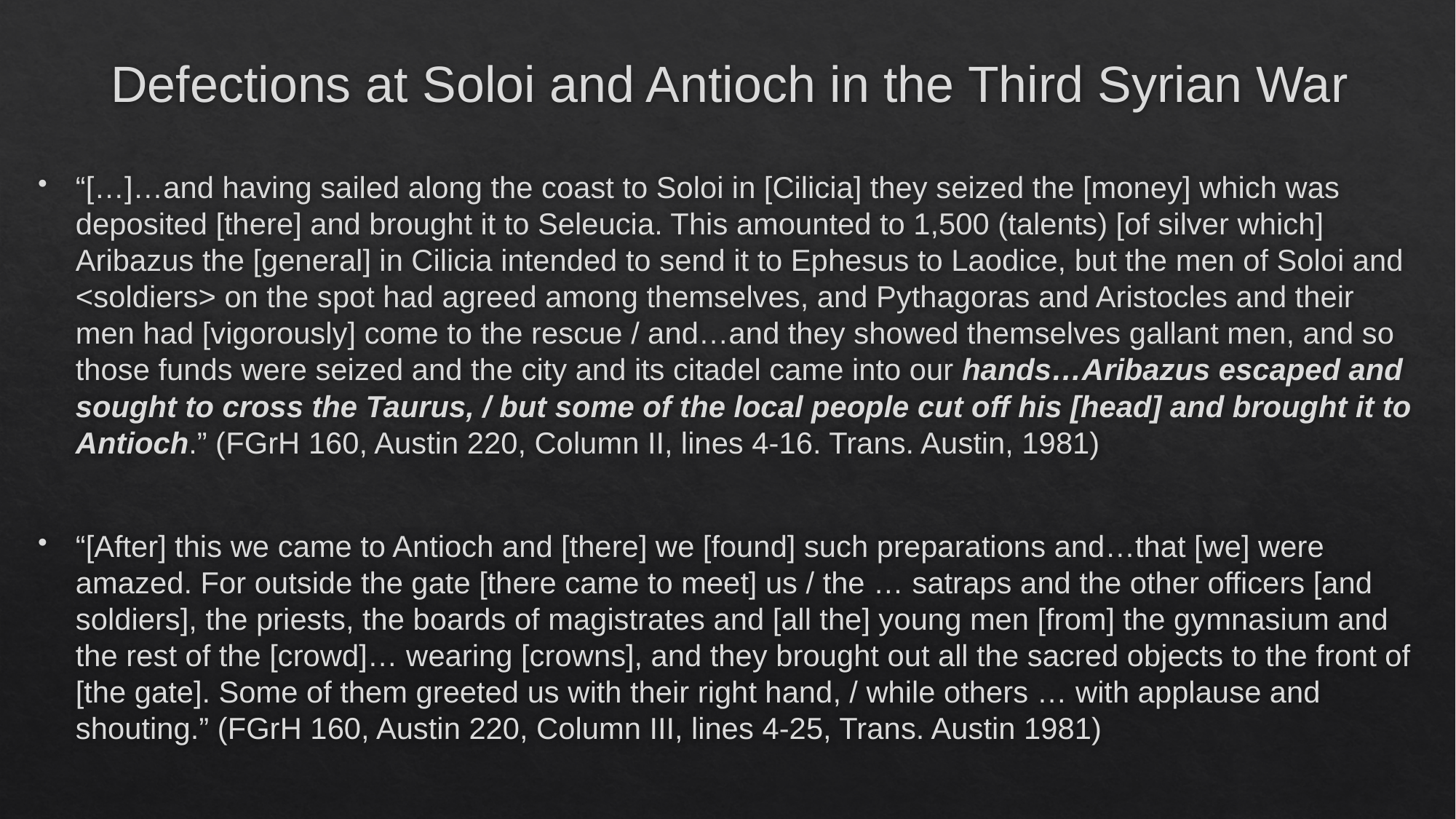

# Defections at Soloi and Antioch in the Third Syrian War
“[…]…and having sailed along the coast to Soloi in [Cilicia] they seized the [money] which was deposited [there] and brought it to Seleucia. This amounted to 1,500 (talents) [of silver which] Aribazus the [general] in Cilicia intended to send it to Ephesus to Laodice, but the men of Soloi and <soldiers> on the spot had agreed among themselves, and Pythagoras and Aristocles and their men had [vigorously] come to the rescue / and…and they showed themselves gallant men, and so those funds were seized and the city and its citadel came into our hands…Aribazus escaped and sought to cross the Taurus, / but some of the local people cut off his [head] and brought it to Antioch.” (FGrH 160, Austin 220, Column II, lines 4-16. Trans. Austin, 1981)

“[After] this we came to Antioch and [there] we [found] such preparations and…that [we] were amazed. For outside the gate [there came to meet] us / the … satraps and the other officers [and soldiers], the priests, the boards of magistrates and [all the] young men [from] the gymnasium and the rest of the [crowd]… wearing [crowns], and they brought out all the sacred objects to the front of [the gate]. Some of them greeted us with their right hand, / while others … with applause and shouting.” (FGrH 160, Austin 220, Column III, lines 4-25, Trans. Austin 1981)